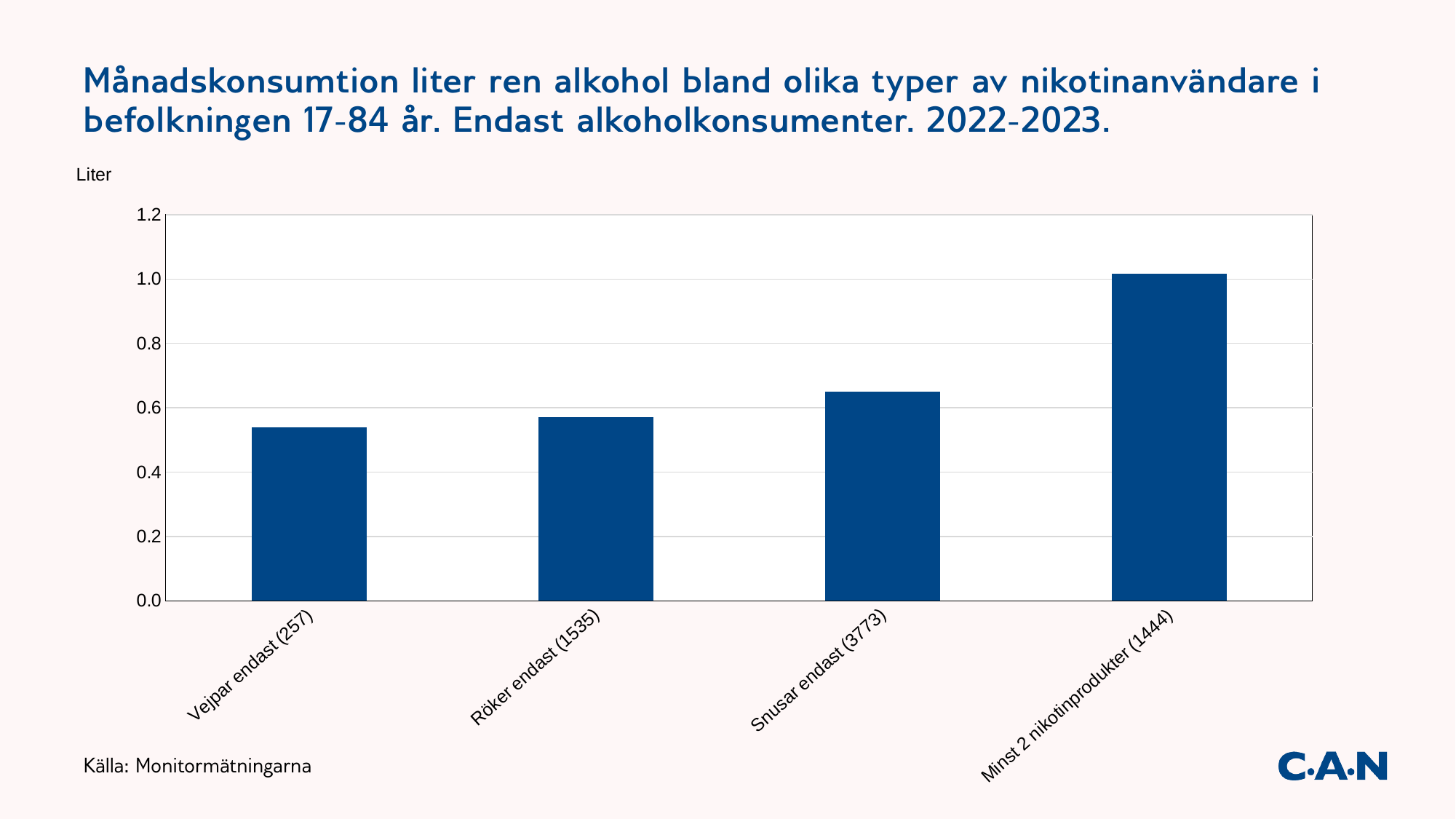

# Månadskonsumtion liter ren alkohol bland olika typer av nikotinanvändare i befolkningen 17-84 år. Endast alkoholkonsumenter. 2022-2023.

### Chart

| Category |  |
|---|---|
| Vejpar endast (257) | 0.5391 |
| Röker endast (1535) | 0.5708 |
| Snusar endast (3773) | 0.6495 |
| Minst 2 nikotinprodukter (1444) | 1.0156 |
Källa: Monitormätningarna